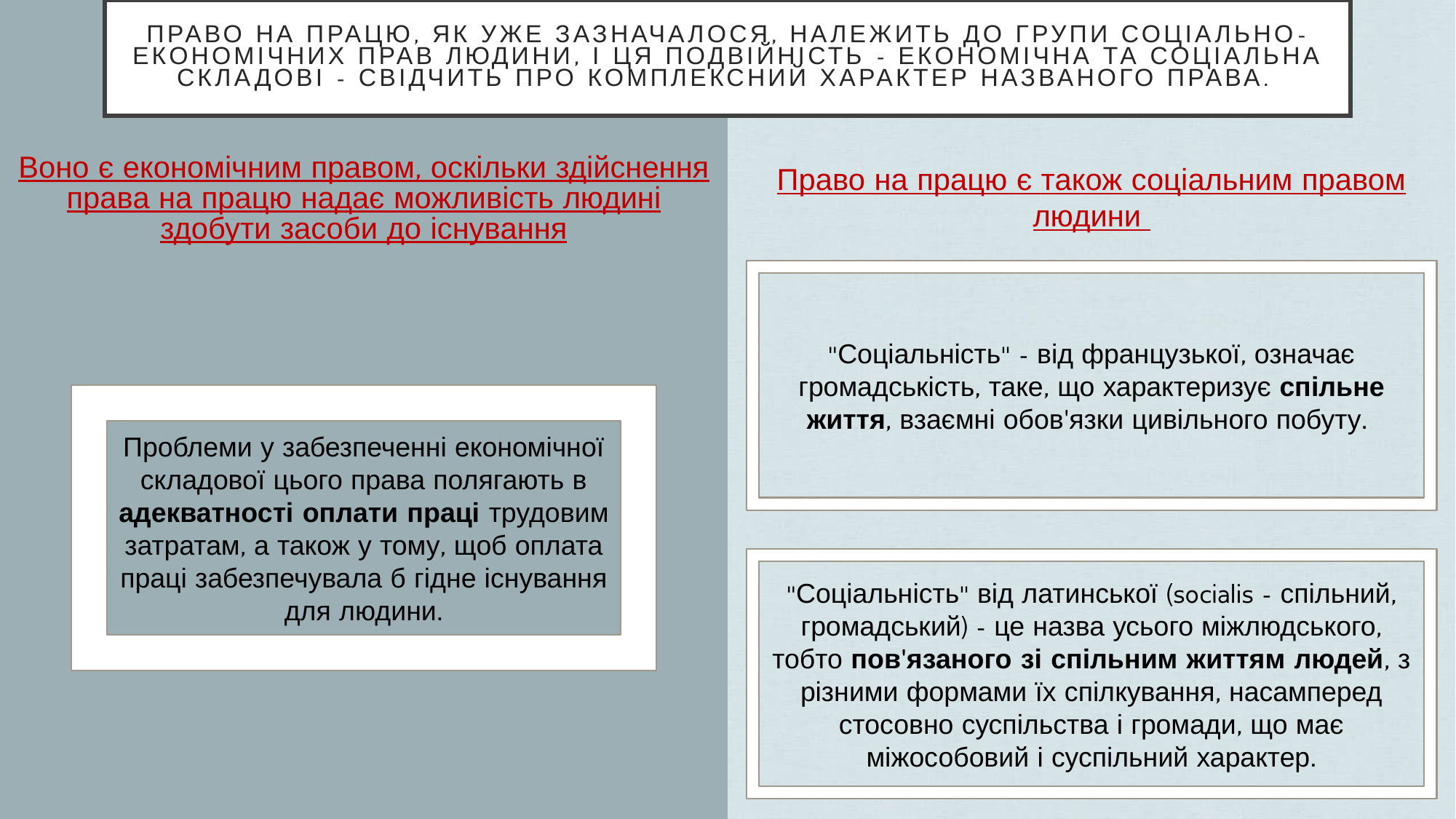

# Право на працю, як уже зазначалося, належить до групи соціально-економічних прав людини, і ця подвійність - економічна та соціальна складові - свідчить про комплексний характер названого права.
Воно є економічним правом, оскільки здійснення права на працю надає можливість людині здобути засоби до існування

Право на працю є також соціальним правом людини

"Соціальність" - від французької, означає громадськість, таке, що характеризує спільне життя, взаємні обов'язки цивільного побуту.

Проблеми у забезпеченні економічної складової цього права полягають в адекватності оплати праці трудовим затратам, а також у тому, щоб оплата праці забезпечувала б гідне існування для людини.

"Соціальність" від латинської (socialis - спільний, громадський) - це назва усього міжлюдського, тобто пов'язаного зі спільним життям людей, з різними формами їх спілкування, насамперед стосовно суспільства і громади, що має міжособовий і суспільний характер.